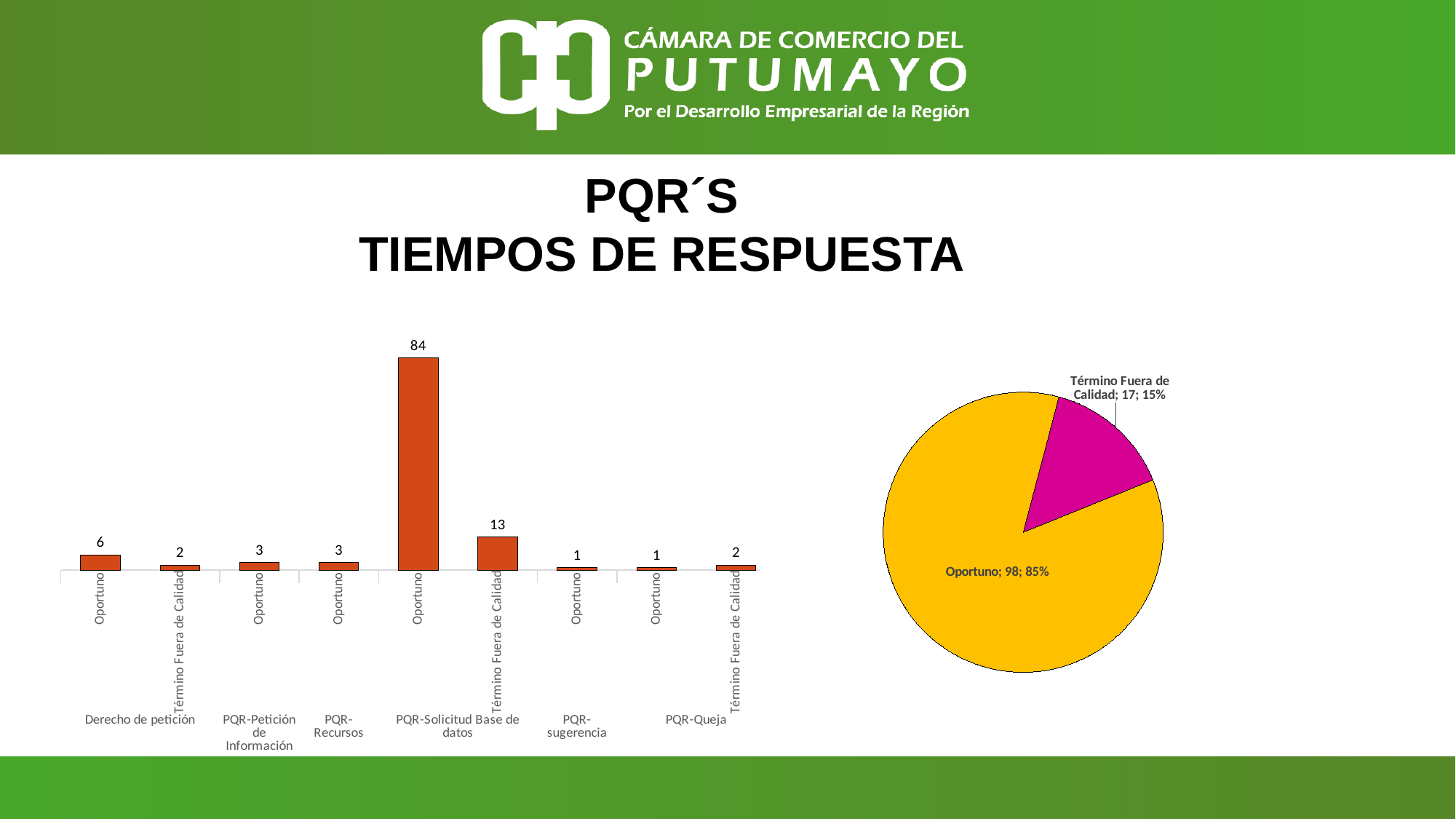

PQR´S
TIEMPOS DE RESPUESTA

### Chart

| Category | Total |
|---|---|
| Oportuno | 6.0 |
| Término Fuera de Calidad | 2.0 |
| Oportuno | 3.0 |
| Oportuno | 3.0 |
| Oportuno | 84.0 |
| Término Fuera de Calidad | 13.0 |
| Oportuno | 1.0 |
| Oportuno | 1.0 |
| Término Fuera de Calidad | 2.0 |

### Chart

| Category | Total |
|---|---|
| Oportuno | 98.0 |
| Término Fuera de Calidad | 17.0 |